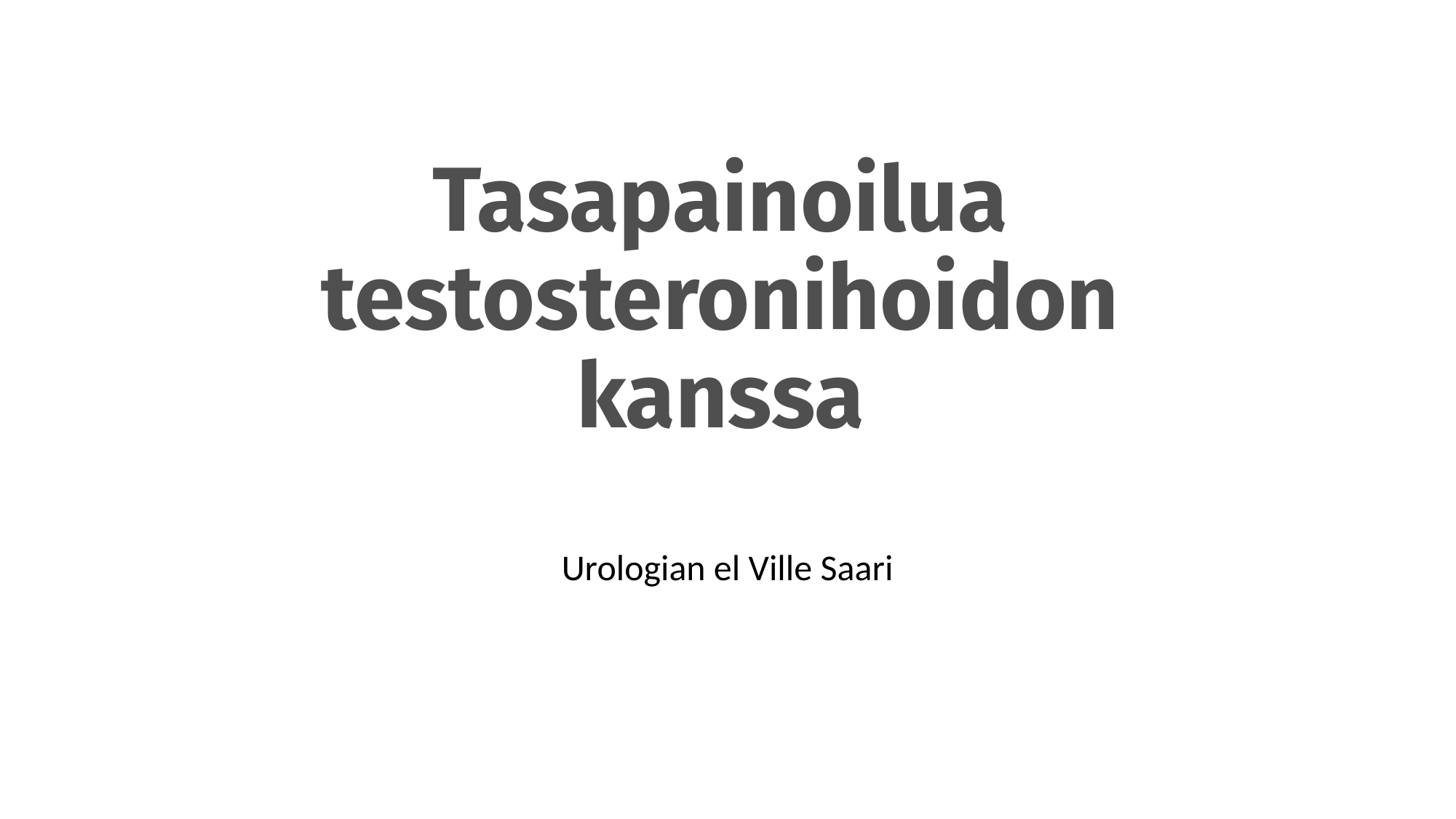

# Tasapainoilua testosteronihoidon kanssa

Urologian el Ville Saari